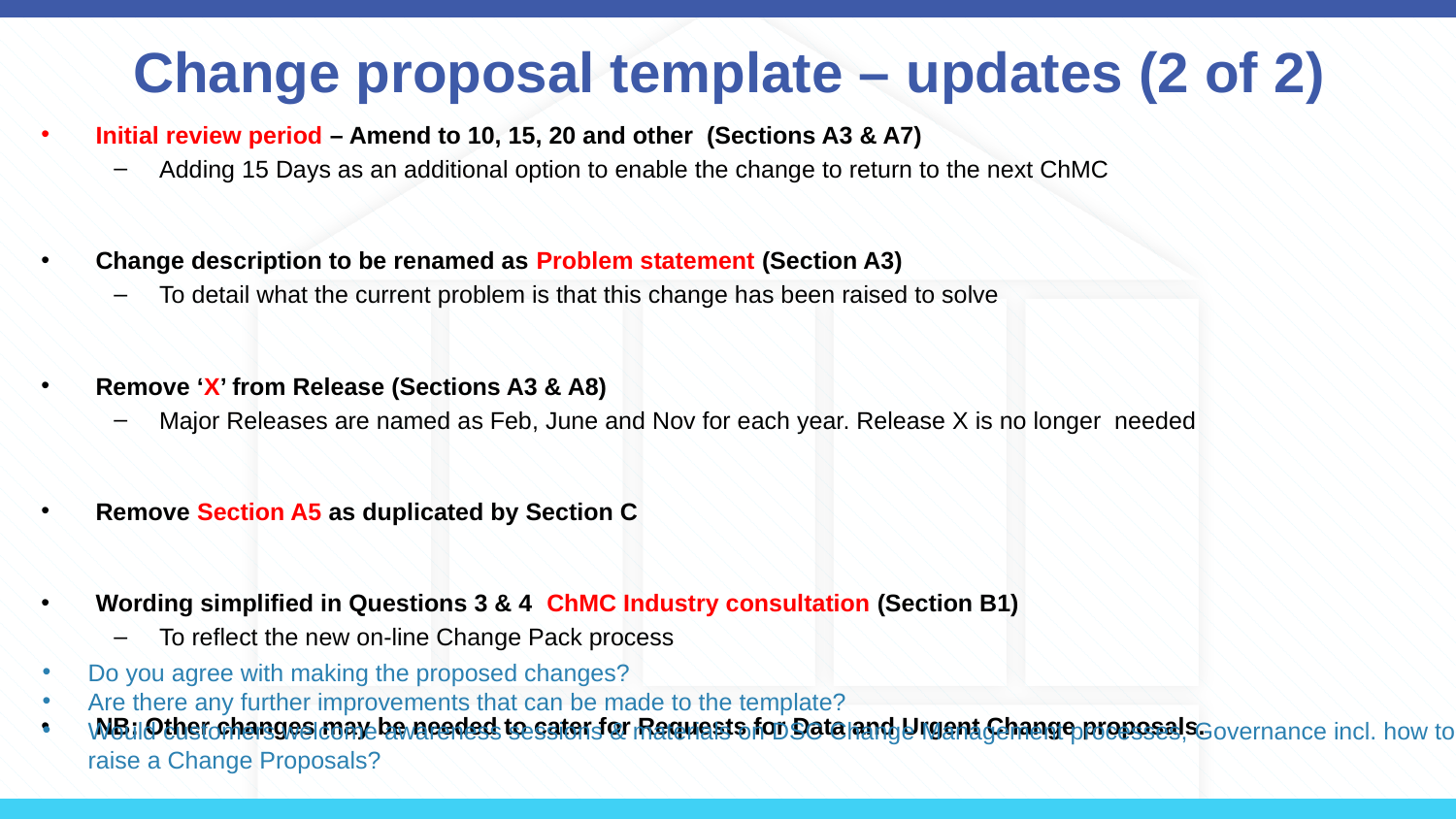

# Change proposal template – updates (2 of 2)

Initial review period – Amend to 10, 15, 20 and other  (Sections A3 & A7)
Adding 15 Days as an additional option to enable the change to return to the next ChMC

Change description to be renamed as Problem statement (Section A3)
To detail what the current problem is that this change has been raised to solve

Remove ‘X’ from Release (Sections A3 & A8)
Major Releases are named as Feb, June and Nov for each year. Release X is no longer  needed

Remove Section A5 as duplicated by Section C

Wording simplified in Questions 3 & 4  ChMC Industry consultation (Section B1)
To reflect the new on-line Change Pack process

NB: Other changes may be needed to cater for Requests for Data and Urgent Change proposals.

Do you agree with making the proposed changes?
Are there any further improvements that can be made to the template?
Would customers welcome awareness sessions & materials on DSC Change Management processes, Governance incl. how to raise a Change Proposals?